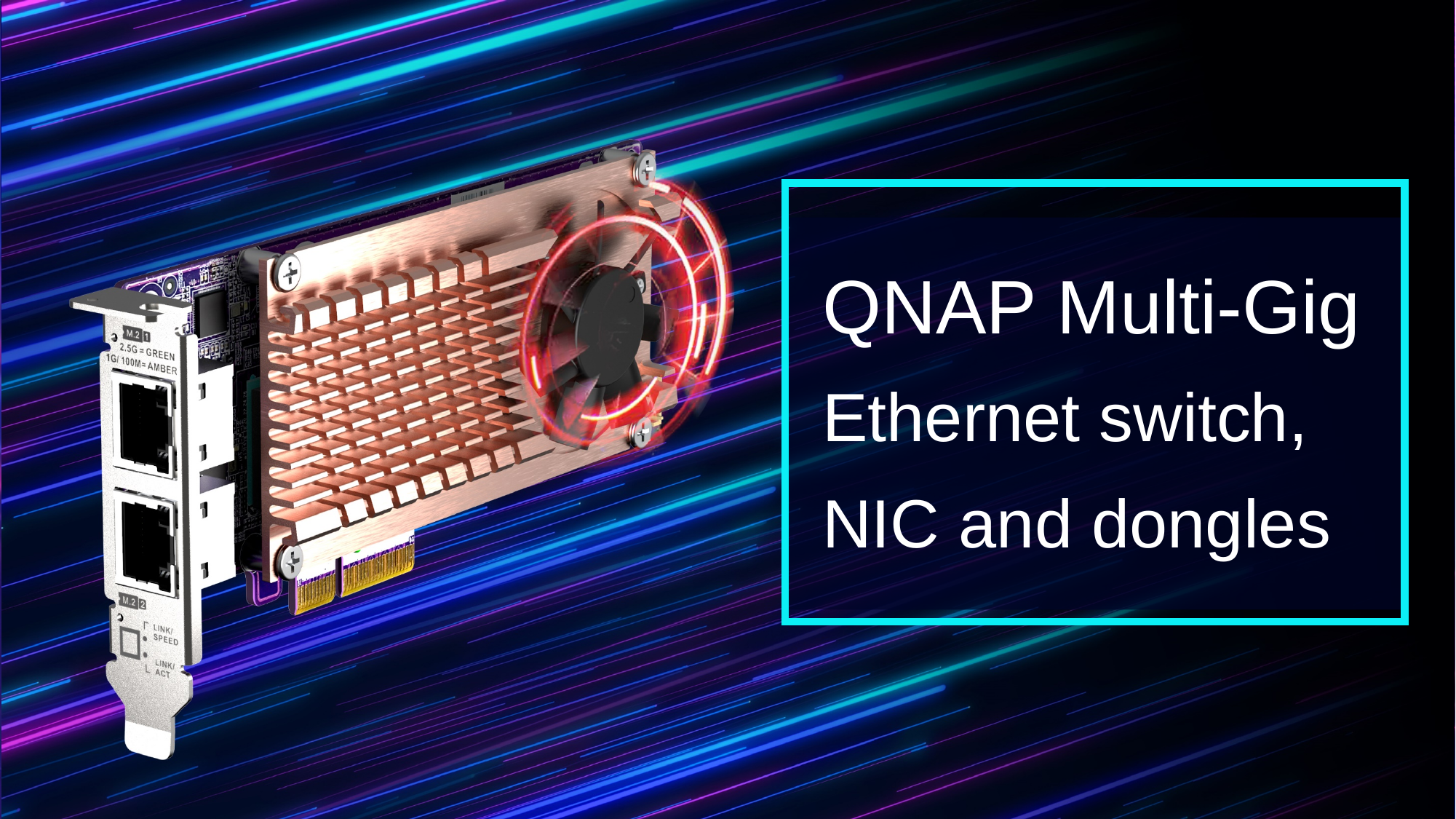

QNAP Multi-Gig
Ethernet switch, NIC and dongles